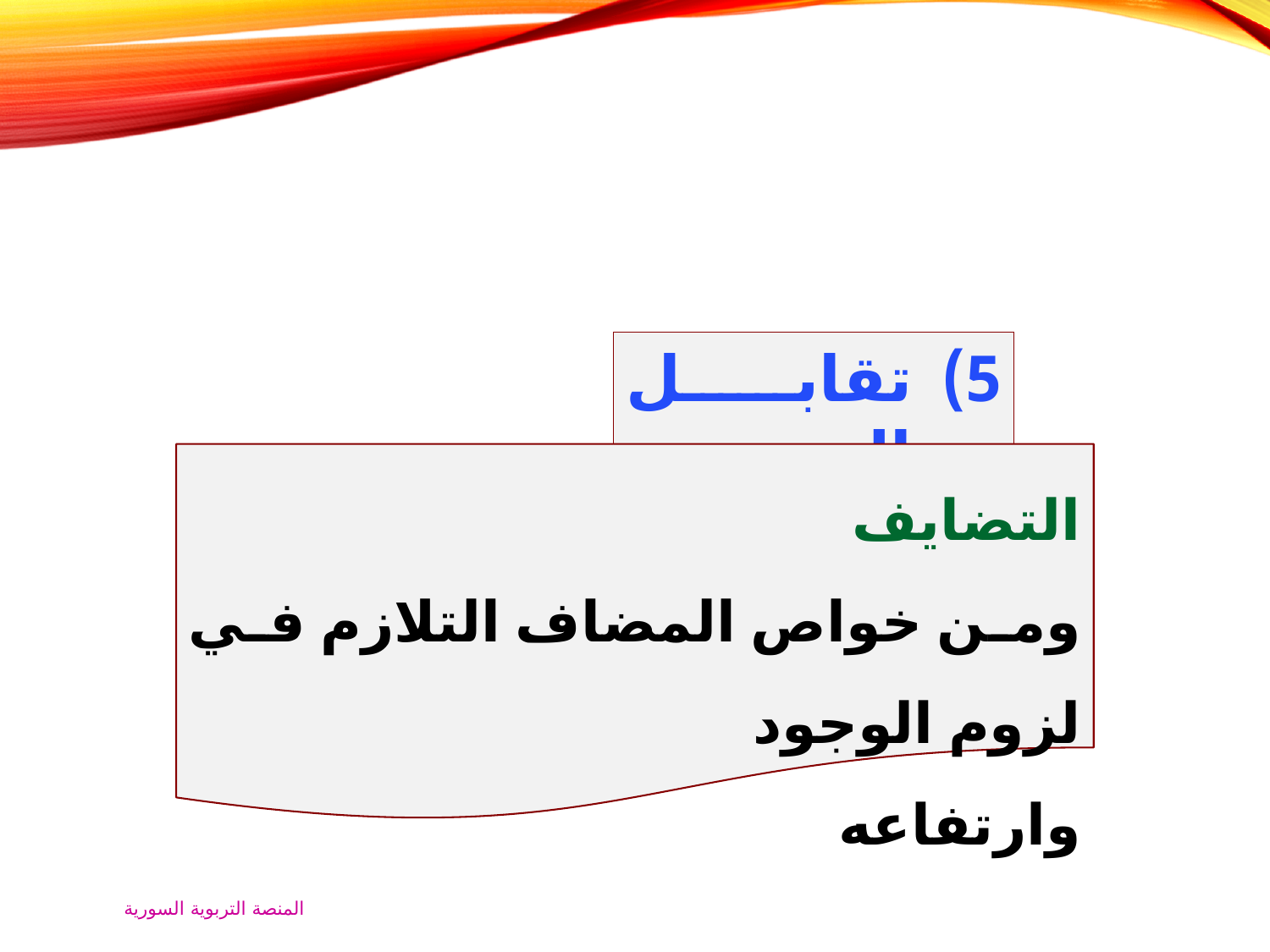

تقابل الحدود
التضايف
ومن خواص المضاف التلازم في لزوم الوجود
وارتفاعه
المنصة التربوية السورية